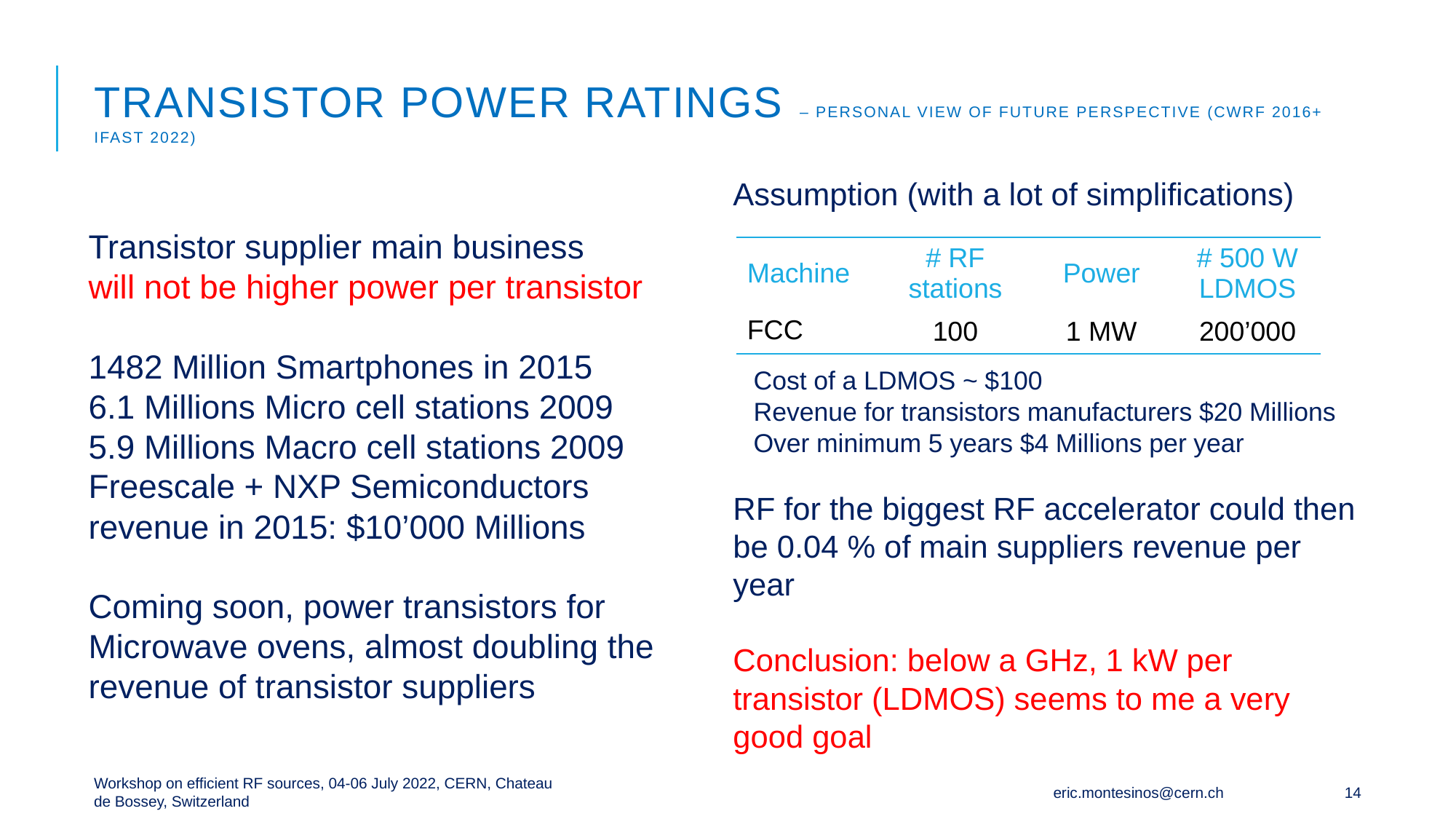

# Transistor power ratings – personal view of future perspective (CWRF 2016+ IFAST 2022)
Assumption (with a lot of simplifications)

Cost of a LDMOS ~ $100
Revenue for transistors manufacturers $20 Millions
Over minimum 5 years $4 Millions per year

RF for the biggest RF accelerator could then be 0.04 % of main suppliers revenue per year

Conclusion: below a GHz, 1 kW per transistor (LDMOS) seems to me a very good goal

Transistor supplier main business
will not be higher power per transistor

1482 Million Smartphones in 2015
6.1 Millions Micro cell stations 2009
5.9 Millions Macro cell stations 2009
Freescale + NXP Semiconductors revenue in 2015: $10’000 Millions

Coming soon, power transistors for Microwave ovens, almost doubling the revenue of transistor suppliers
| Machine | # RF stations | Power | # 500 W LDMOS |
| --- | --- | --- | --- |
| FCC | 100 | 1 MW | 200’000 |
Workshop on efficient RF sources, 04-06 July 2022, CERN, Chateau de Bossey, Switzerland
eric.montesinos@cern.ch
14